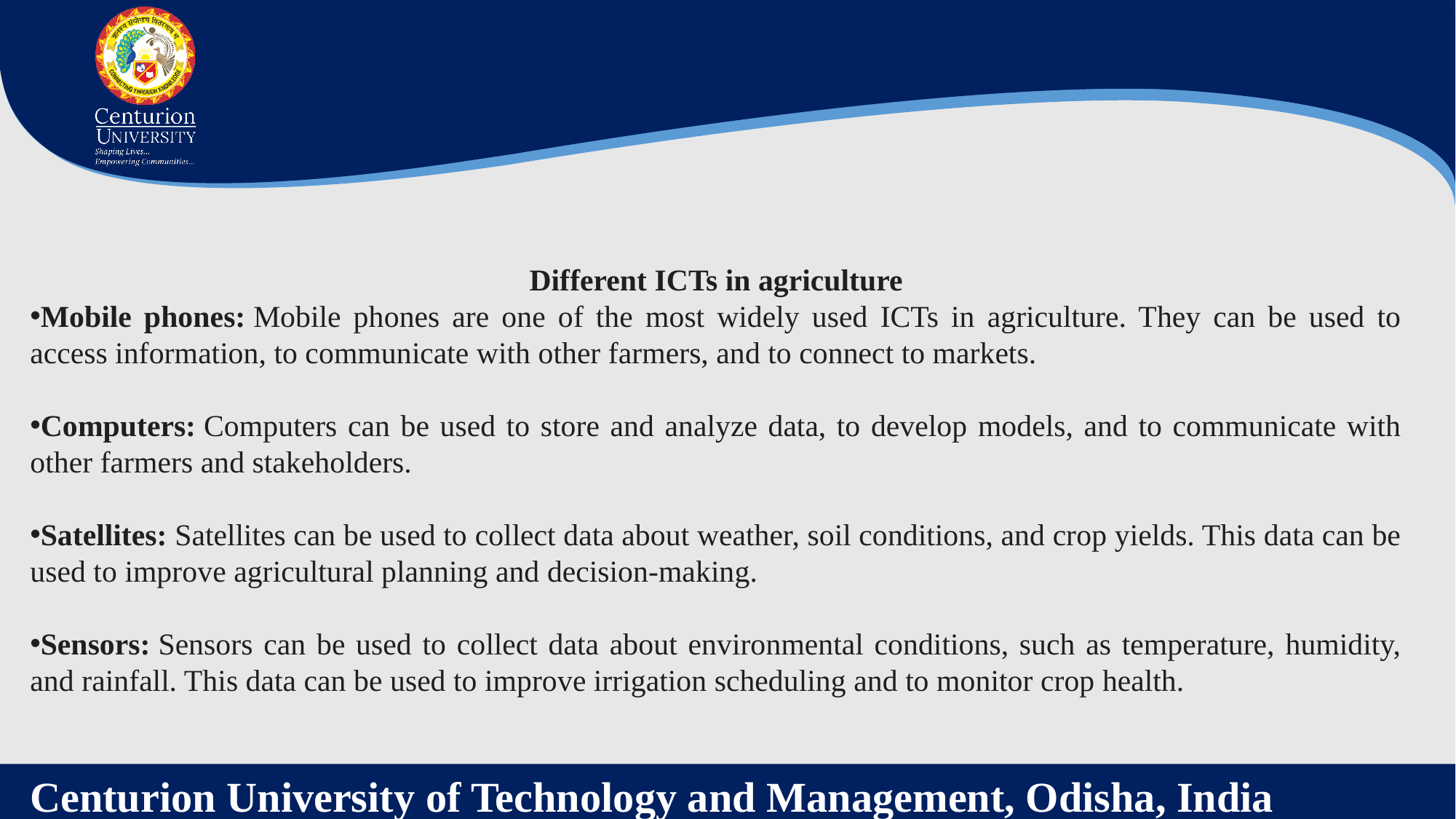

Different ICTs in agriculture
Mobile phones: Mobile phones are one of the most widely used ICTs in agriculture. They can be used to access information, to communicate with other farmers, and to connect to markets.

Computers: Computers can be used to store and analyze data, to develop models, and to communicate with other farmers and stakeholders.

Satellites: Satellites can be used to collect data about weather, soil conditions, and crop yields. This data can be used to improve agricultural planning and decision-making.

Sensors: Sensors can be used to collect data about environmental conditions, such as temperature, humidity, and rainfall. This data can be used to improve irrigation scheduling and to monitor crop health.